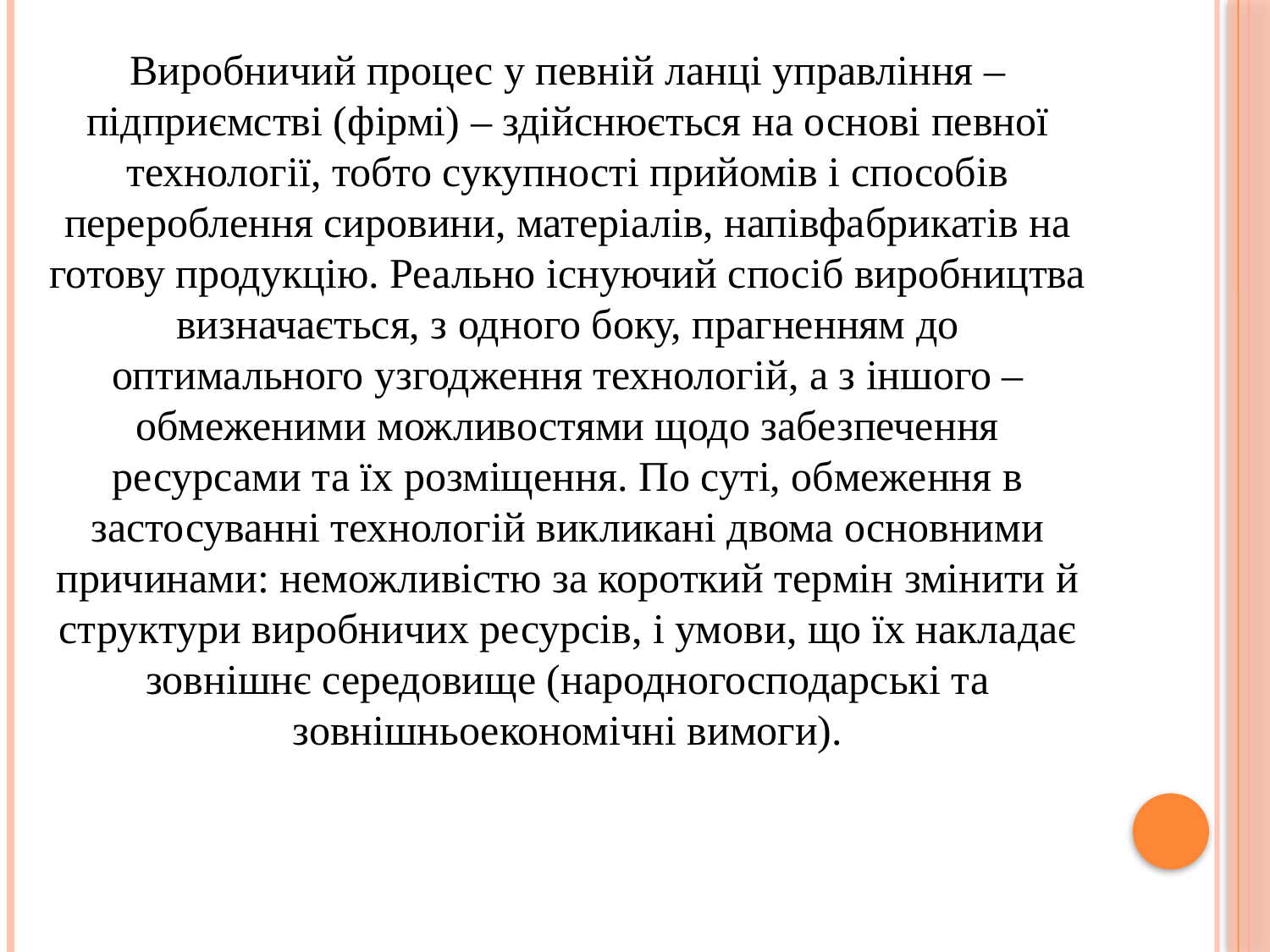

Виробничий процес у певній ланці управління – підприємстві (фірмі) – здійснюється на основі певної технології, тобто сукупності прийомів і способів перероблення сировини, матеріалів, напівфабрикатів на готову продукцію. Реально існуючий спосіб виробництва визначається, з одного боку, прагненням до оптимального узгодження технологій, а з іншого – обмеженими можливостями щодо забезпечення ресурсами та їх розміщення. По суті, обмеження в застосуванні технологій викликані двома основними причинами: неможливістю за короткий термін змінити й структури виробничих ресурсів, і умови, що їх накладає зовнішнє середовище (народногосподарські та зовнішньоекономічні вимоги).